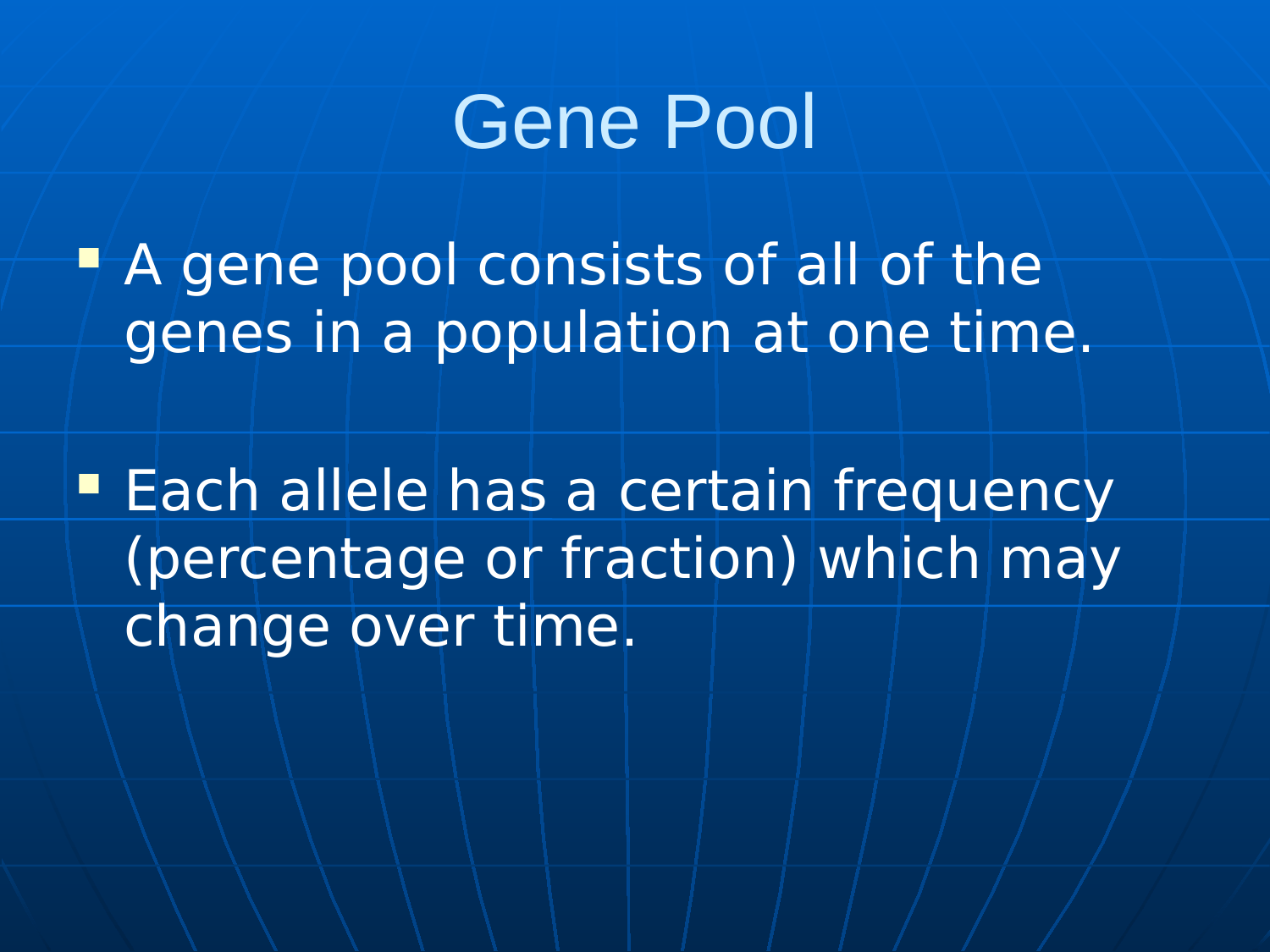

# Gene Pool
A gene pool consists of all of the genes in a population at one time.

Each allele has a certain frequency (percentage or fraction) which may change over time.